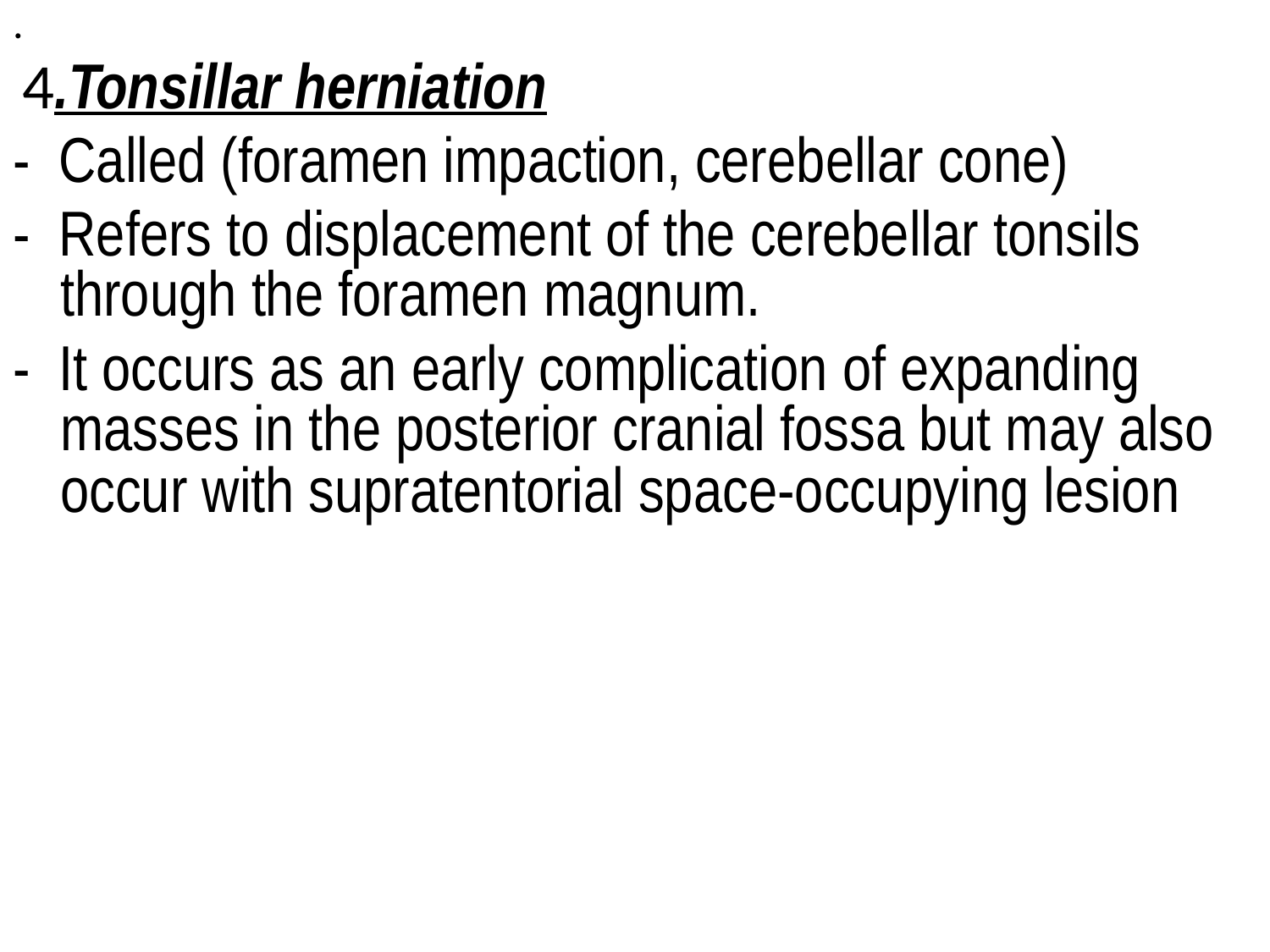

.
 4.Tonsillar herniation
-  Called (foramen impaction, cerebellar cone)
-  Refers to displacement of the cerebellar tonsils through the foramen magnum.
-  It occurs as an early complication of expanding masses in the posterior cranial fossa but may also occur with supratentorial space-occupying lesion